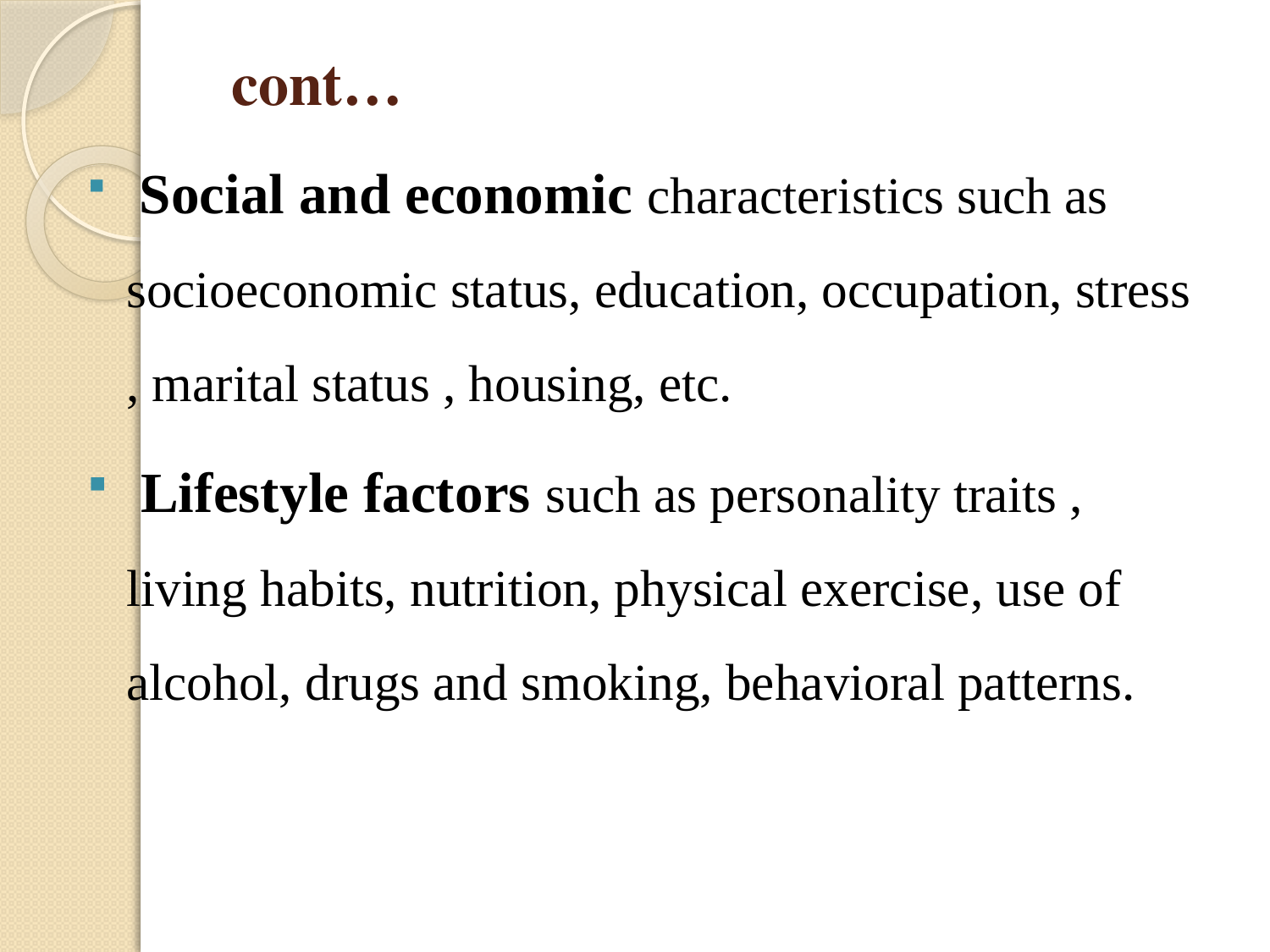

# cont…
 Social and economic characteristics such as socioeconomic status, education, occupation, stress , marital status , housing, etc.
 Lifestyle factors such as personality traits , living habits, nutrition, physical exercise, use of alcohol, drugs and smoking, behavioral patterns.